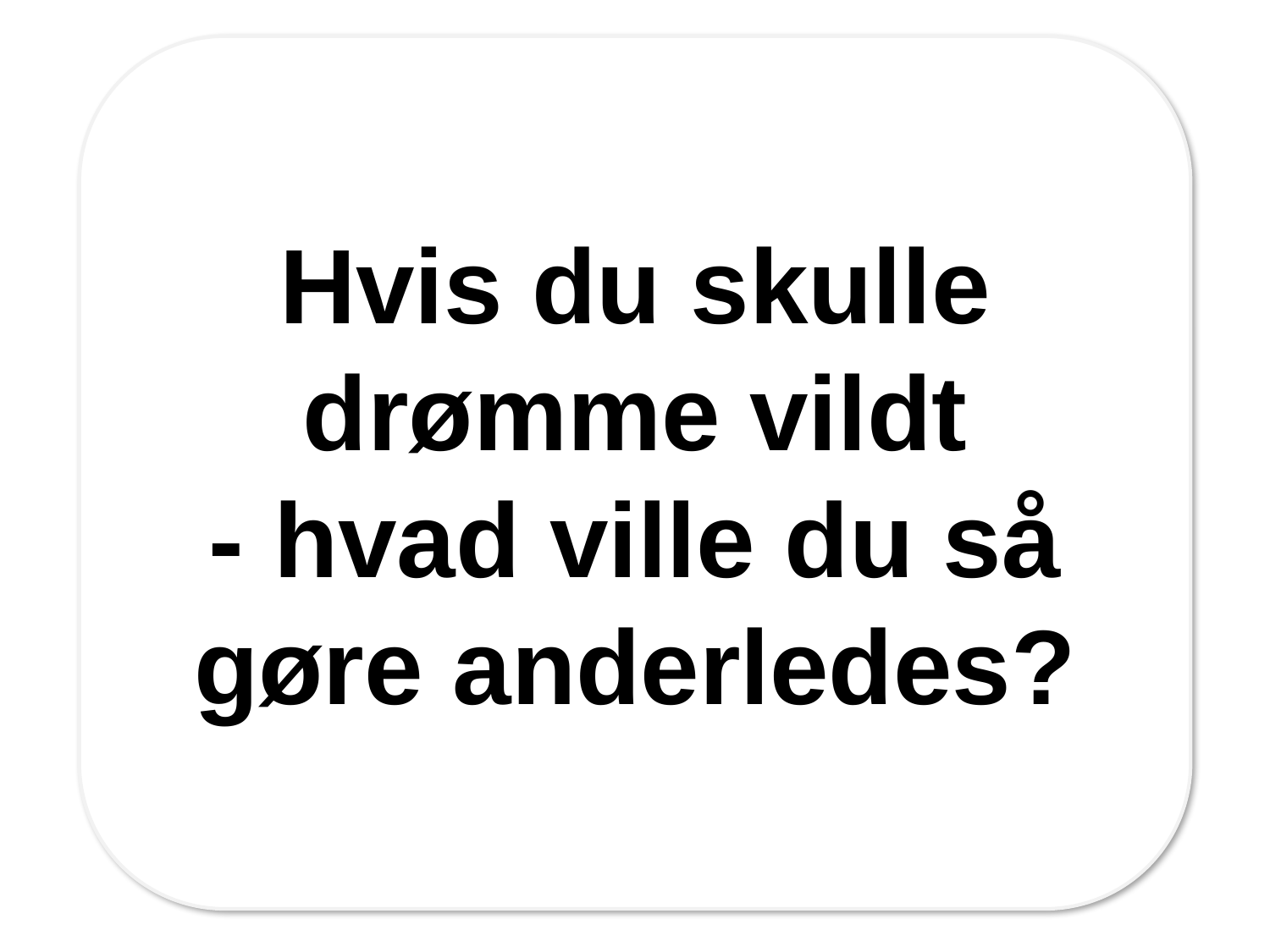

Hvis du skulle drømme vildt
- hvad ville du så gøre anderledes?